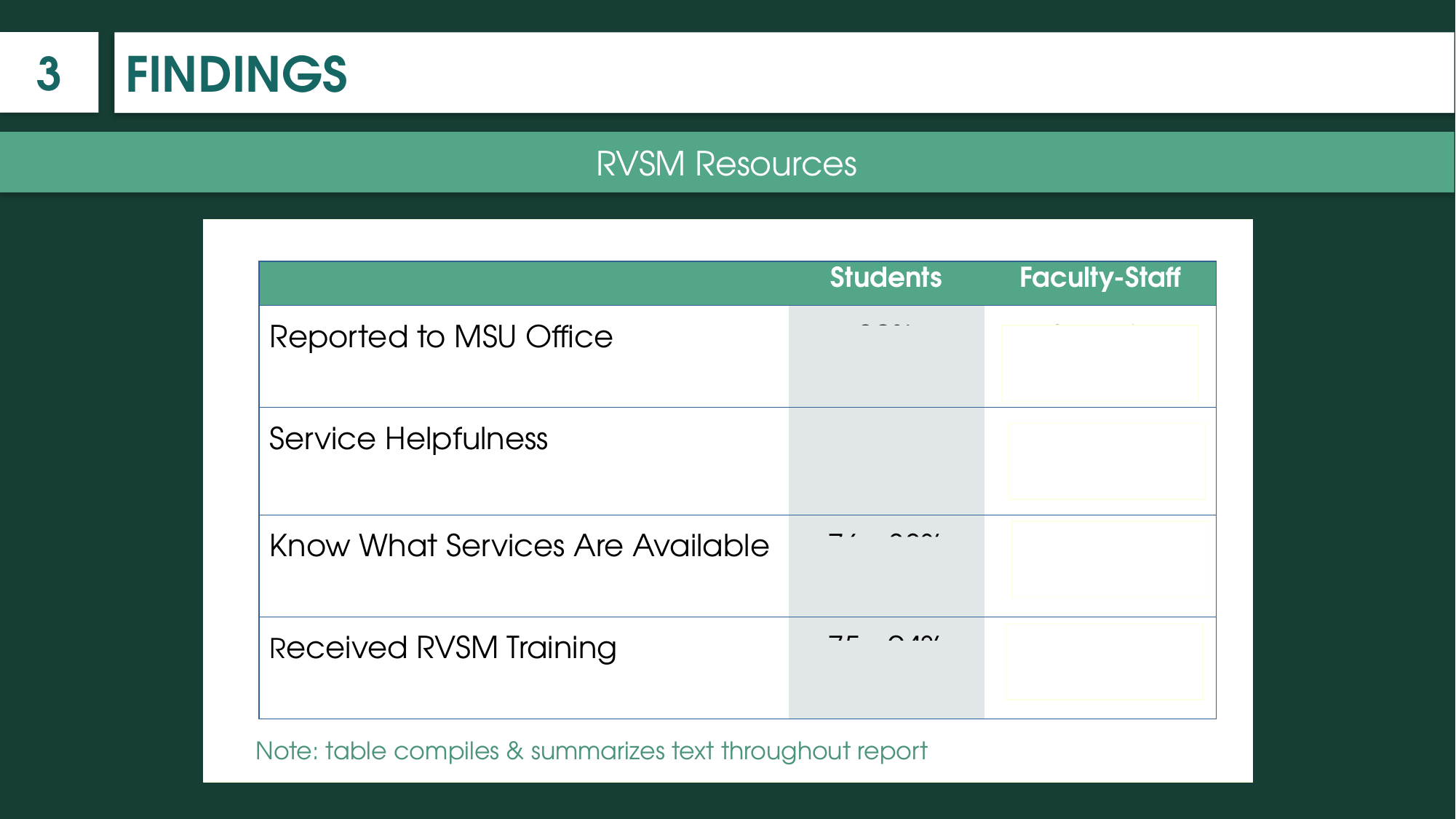

3
FINDINGS
RVSM Resources

|  | Students | Faculty-Staff |
| --- | --- | --- |
| Reported to MSU Office | 20% | 3 - 17% |
| Service Helpfulness | 83 - 87% | (oops, forgot to include) |
| Know What Services Are Available | 76 - 88% | 82 - 90% |
| Received RVSM Training | 75 - 94% | 57 - 94% |

Note: table compiles & summarizes text throughout report